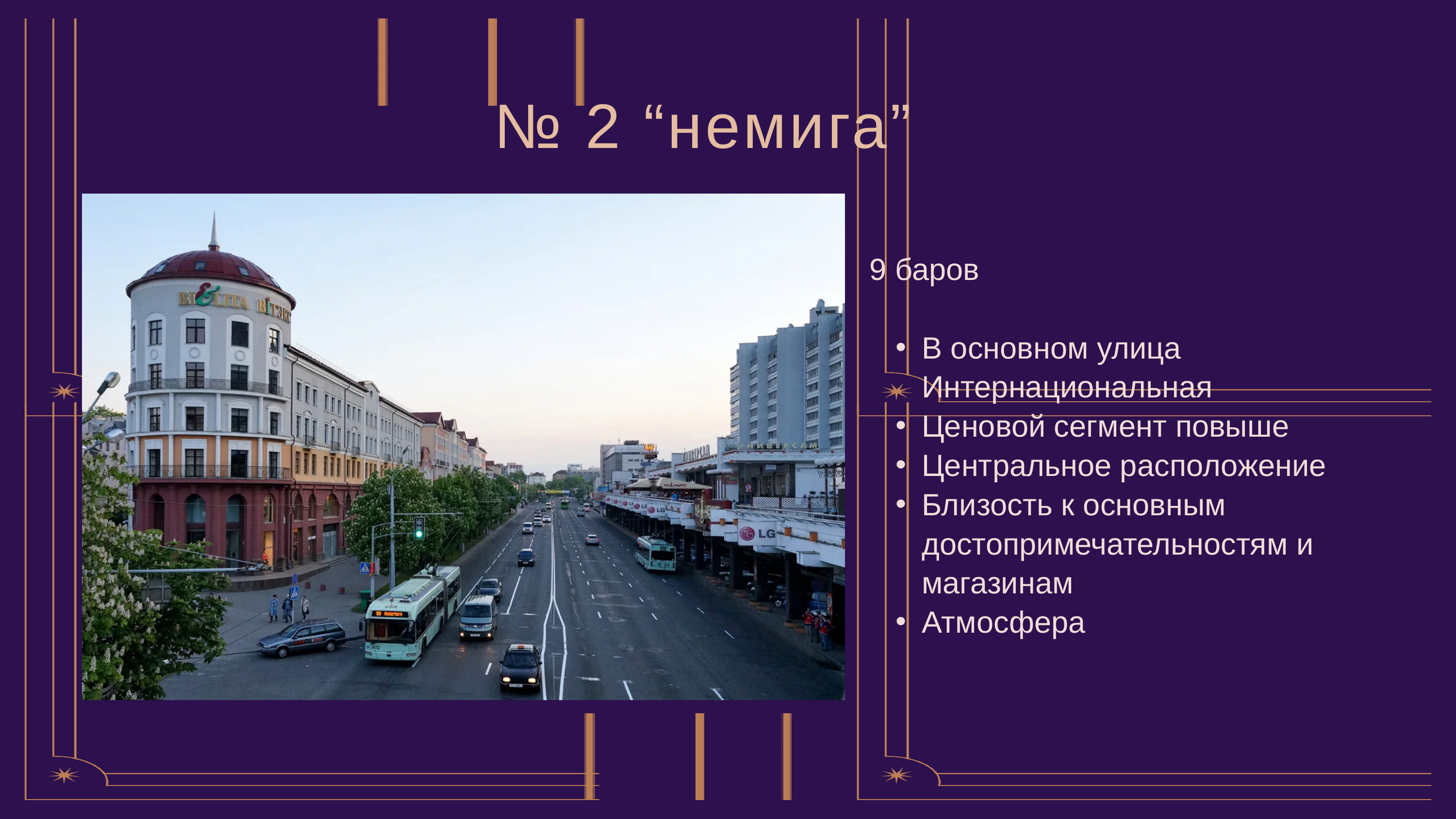

№ 2 “немига”

9 баров

В основном улица Интернациональная
Ценовой сегмент повыше
Центральное расположение
Близость к основным достопримечательностям и магазинам
Атмосфера